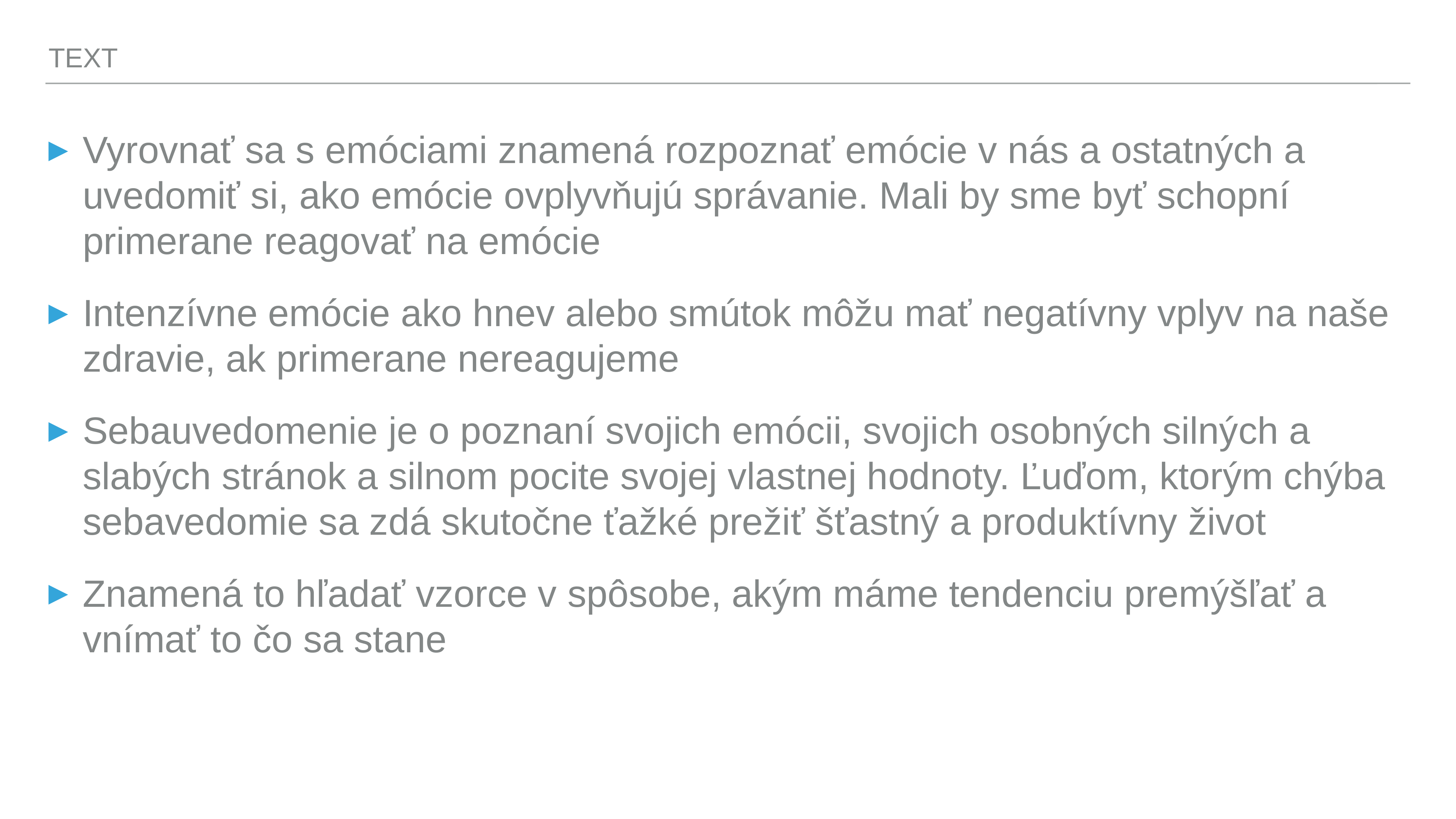

TEXT
Vyrovnať sa s emóciami znamená rozpoznať emócie v nás a ostatných a uvedomiť si, ako emócie ovplyvňujú správanie. Mali by sme byť schopní primerane reagovať na emócie
Intenzívne emócie ako hnev alebo smútok môžu mať negatívny vplyv na naše zdravie, ak primerane nereagujeme
Sebauvedomenie je o poznaní svojich emócii, svojich osobných silných a slabých stránok a silnom pocite svojej vlastnej hodnoty. Ľuďom, ktorým chýba sebavedomie sa zdá skutočne ťažké prežiť šťastný a produktívny život
Znamená to hľadať vzorce v spôsobe, akým máme tendenciu premýšľať a vnímať to čo sa stane